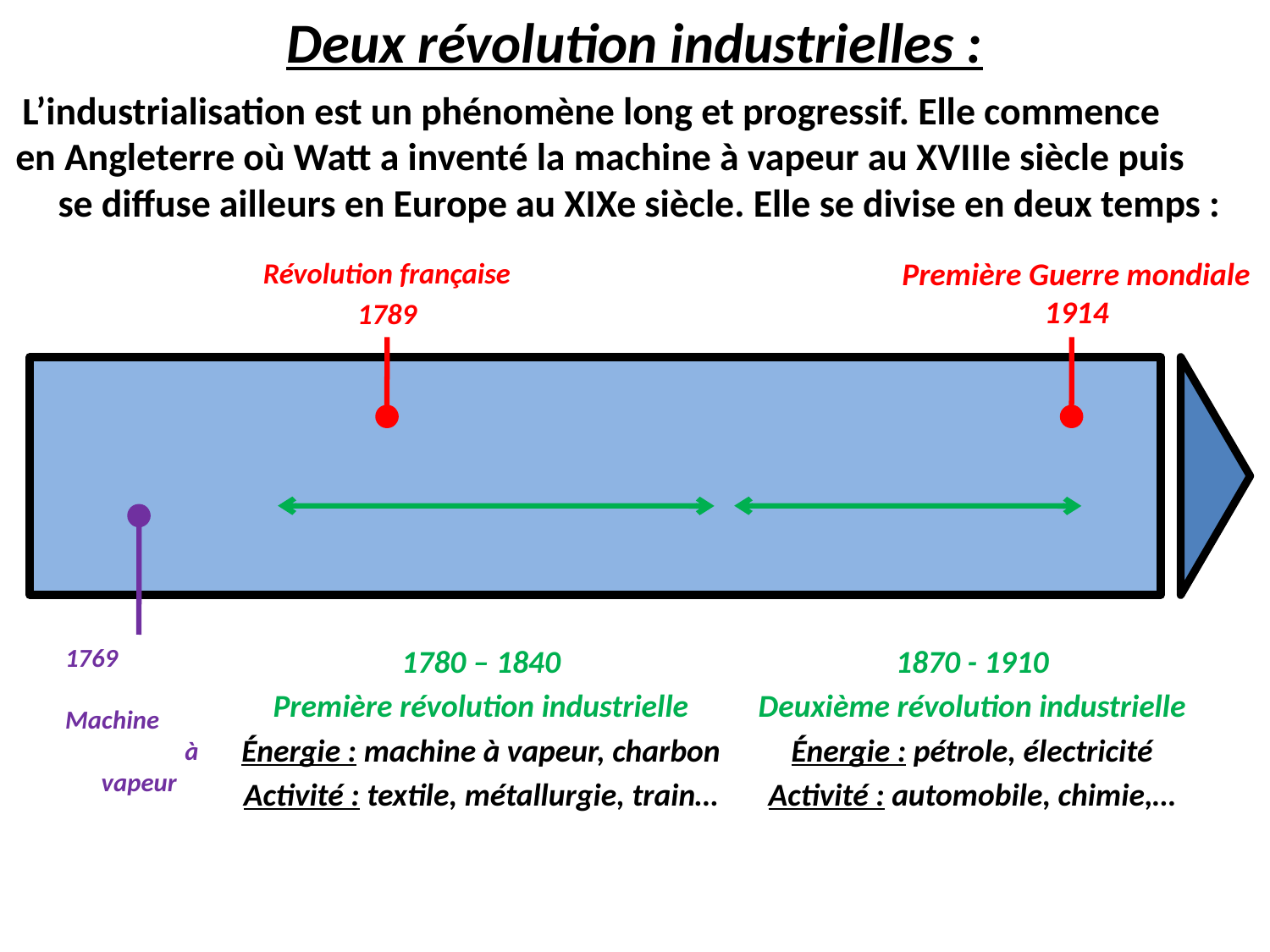

Deux révolution industrielles :
L’industrialisation est un phénomène long et progressif. Elle commence           en Angleterre où Watt a inventé la machine à vapeur au XVIIIe siècle puis            se diffuse ailleurs en Europe au XIXe siècle. Elle se divise en deux temps :
Révolution française
1789
Première Guerre mondiale 1914

1769                            Machine                            à vapeur
1780 – 1840
Première révolution industrielle
Énergie : machine à vapeur, charbon
Activité : textile, métallurgie, train…
1870 - 1910
Deuxième révolution industrielle
Énergie : pétrole, électricité
Activité : automobile, chimie,…